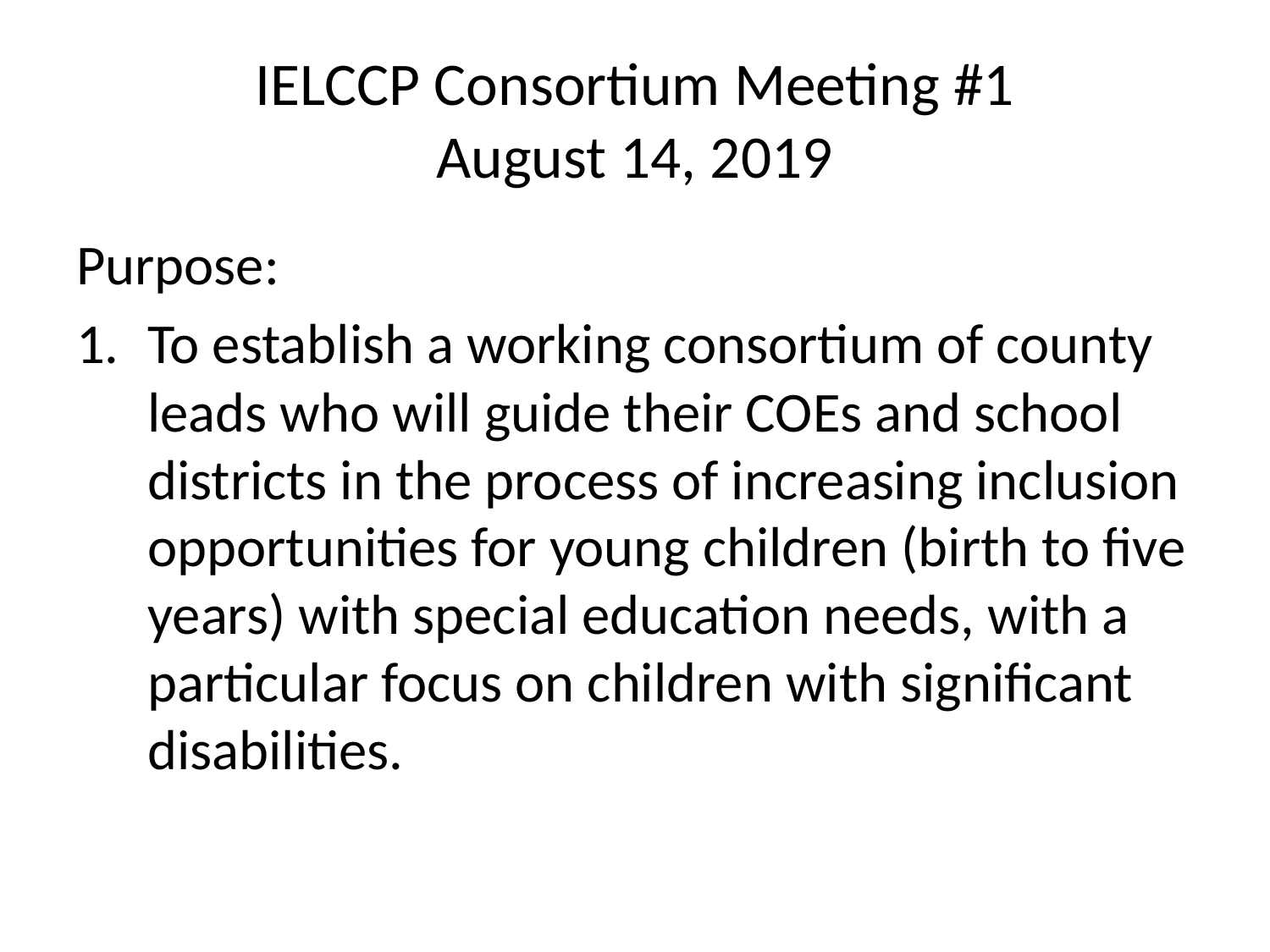

# IELCCP Consortium Meeting #1 August 14, 2019
Purpose:
To establish a working consortium of county leads who will guide their COEs and school districts in the process of increasing inclusion opportunities for young children (birth to five years) with special education needs, with a particular focus on children with significant disabilities.